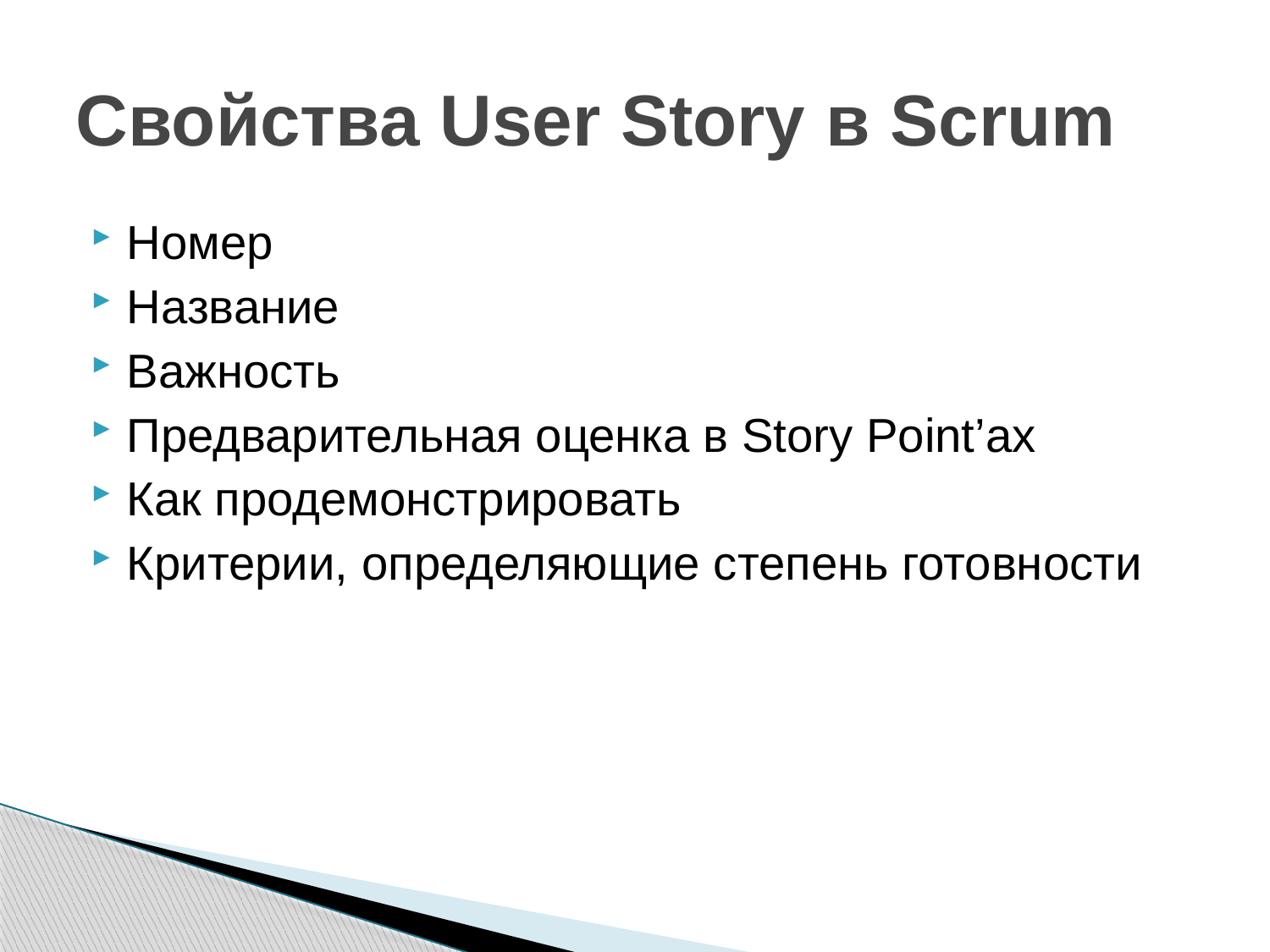

# Свойства User Story в Scrum
Номер
Название
Важность
Предварительная оценка в Story Point’ах
Как продемонстрировать
Критерии, определяющие степень готовности